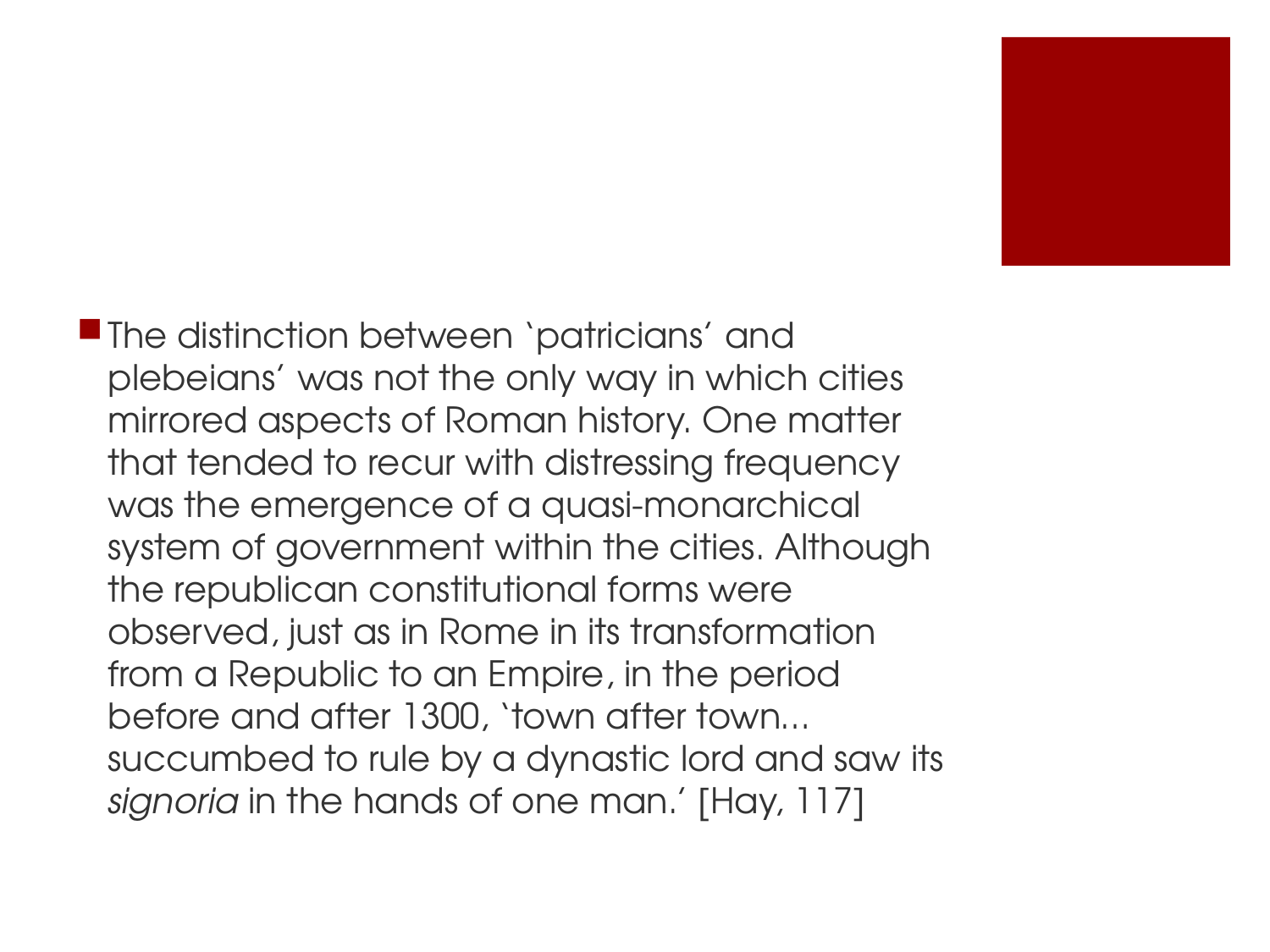

#
The distinction between ‘patricians’ and plebeians’ was not the only way in which cities mirrored aspects of Roman history. One matter that tended to recur with distressing frequency was the emergence of a quasi-monarchical system of government within the cities. Although the republican constitutional forms were observed, just as in Rome in its transformation from a Republic to an Empire, in the period before and after 1300, ‘town after town…succumbed to rule by a dynastic lord and saw its signoria in the hands of one man.’ [Hay, 117]